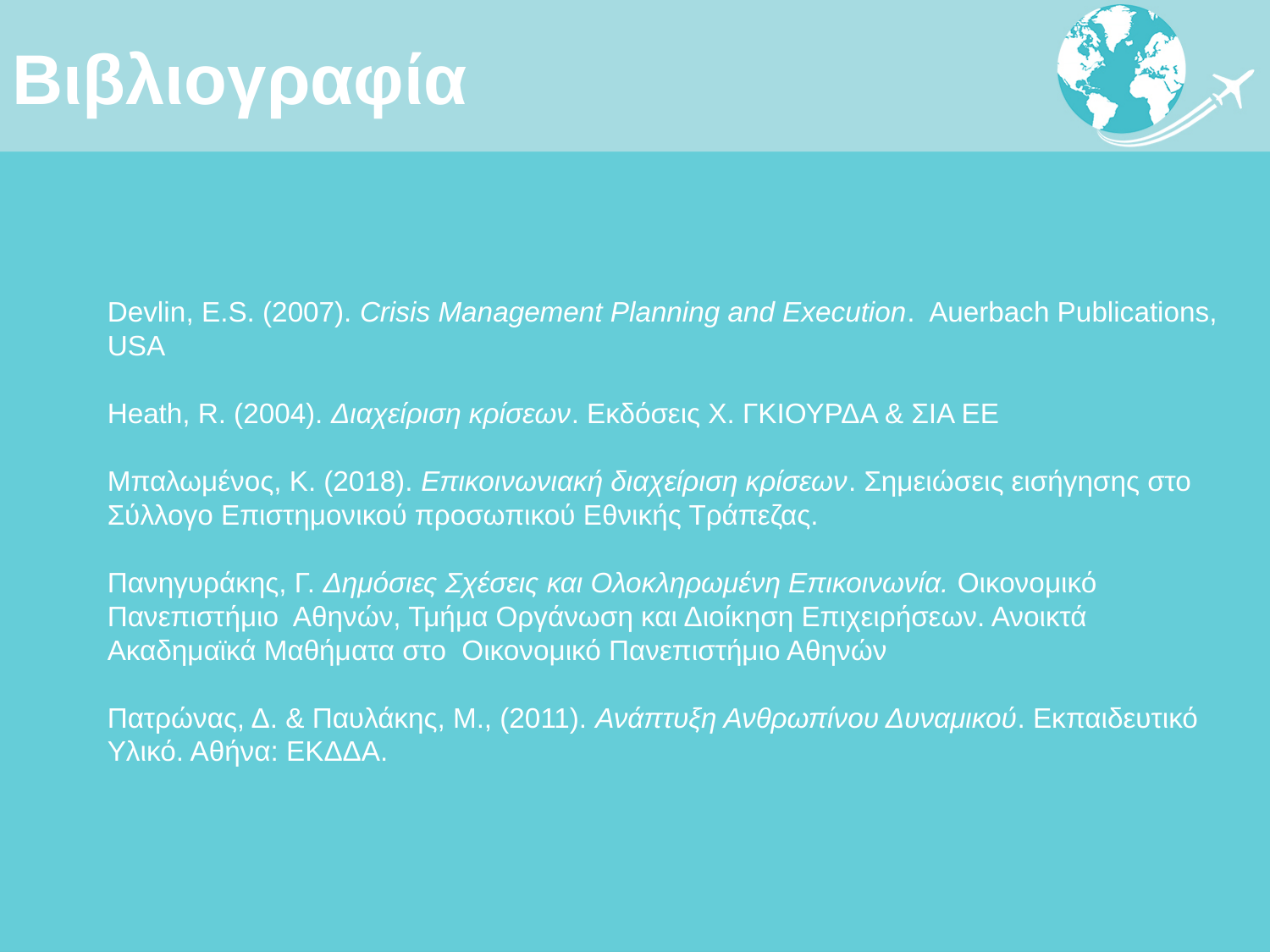

# Βιβλιογραφία
Devlin, Ε.S. (2007). Crisis Management Planning and Execution.  Auerbach Publications, USA

Heath, R. (2004). Διαχείριση κρίσεων. Εκδόσεις Χ. ΓΚΙΟΥΡΔΑ & ΣΙΑ ΕΕ

Μπαλωμένος, Κ. (2018). Επικοινωνιακή διαχείριση κρίσεων. Σημειώσεις εισήγησης στο    Σύλλογο Επιστημονικού προσωπικού Εθνικής Τράπεζας.

Πανηγυράκης, Γ. Δημόσιες Σχέσεις και Ολοκληρωμένη Επικοινωνία. Οικονομικό              Πανεπιστήμιο  Αθηνών, Τμήμα Οργάνωση και Διοίκηση Επιχειρήσεων. Ανοικτά Ακαδημαϊκά Μαθήματα στο  Οικονομικό Πανεπιστήμιο Αθηνών

Πατρώνας, Δ. & Παυλάκης, Μ., (2011). Ανάπτυξη Ανθρωπίνου Δυναμικού. Εκπαιδευτικό Υλικό. Αθήνα: ΕΚΔΔΑ.